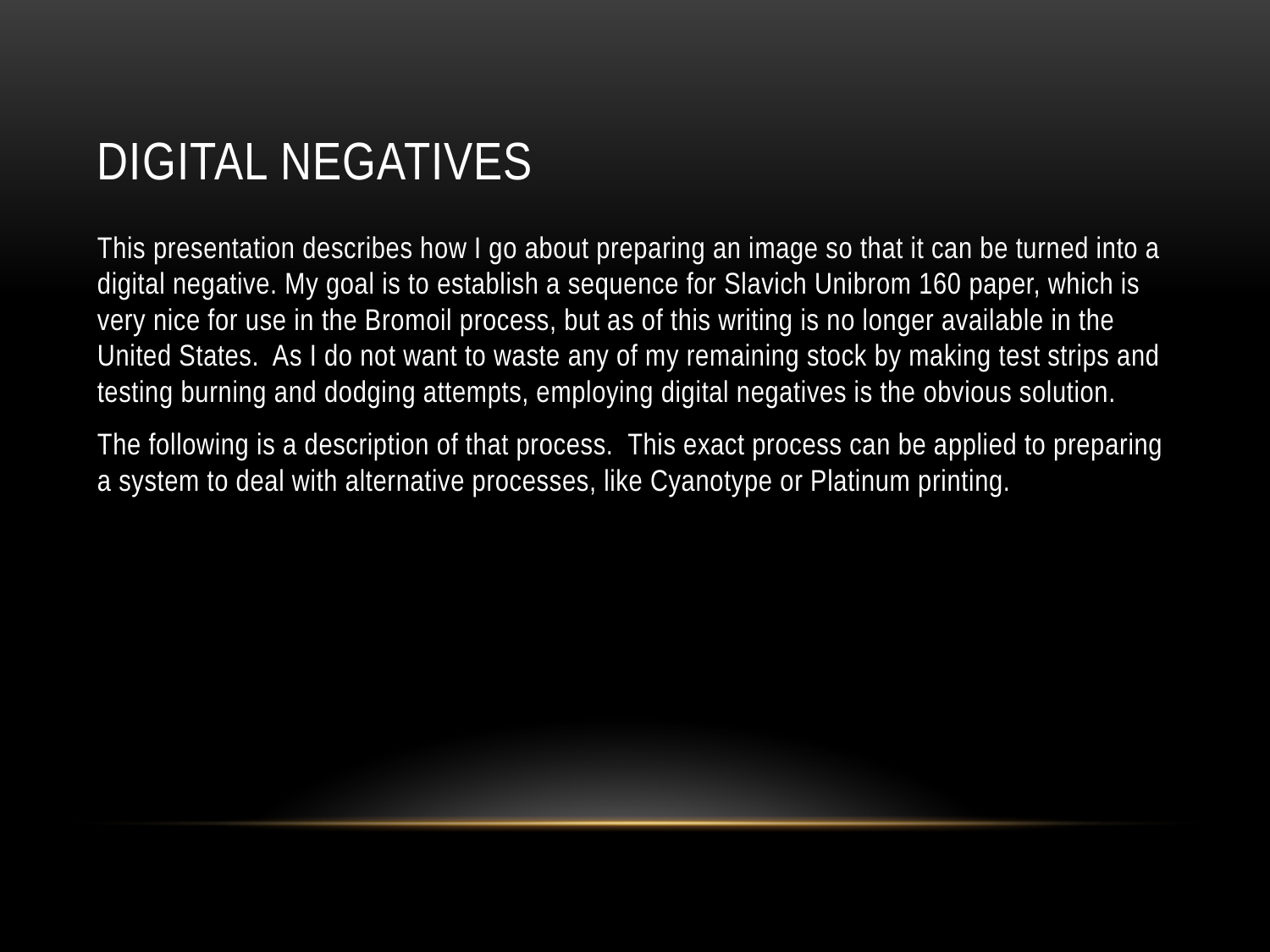

# Digital Negatives
This presentation describes how I go about preparing an image so that it can be turned into a digital negative. My goal is to establish a sequence for Slavich Unibrom 160 paper, which is very nice for use in the Bromoil process, but as of this writing is no longer available in the United States.  As I do not want to waste any of my remaining stock by making test strips and testing burning and dodging attempts, employing digital negatives is the obvious solution.
The following is a description of that process.  This exact process can be applied to preparing a system to deal with alternative processes, like Cyanotype or Platinum printing.